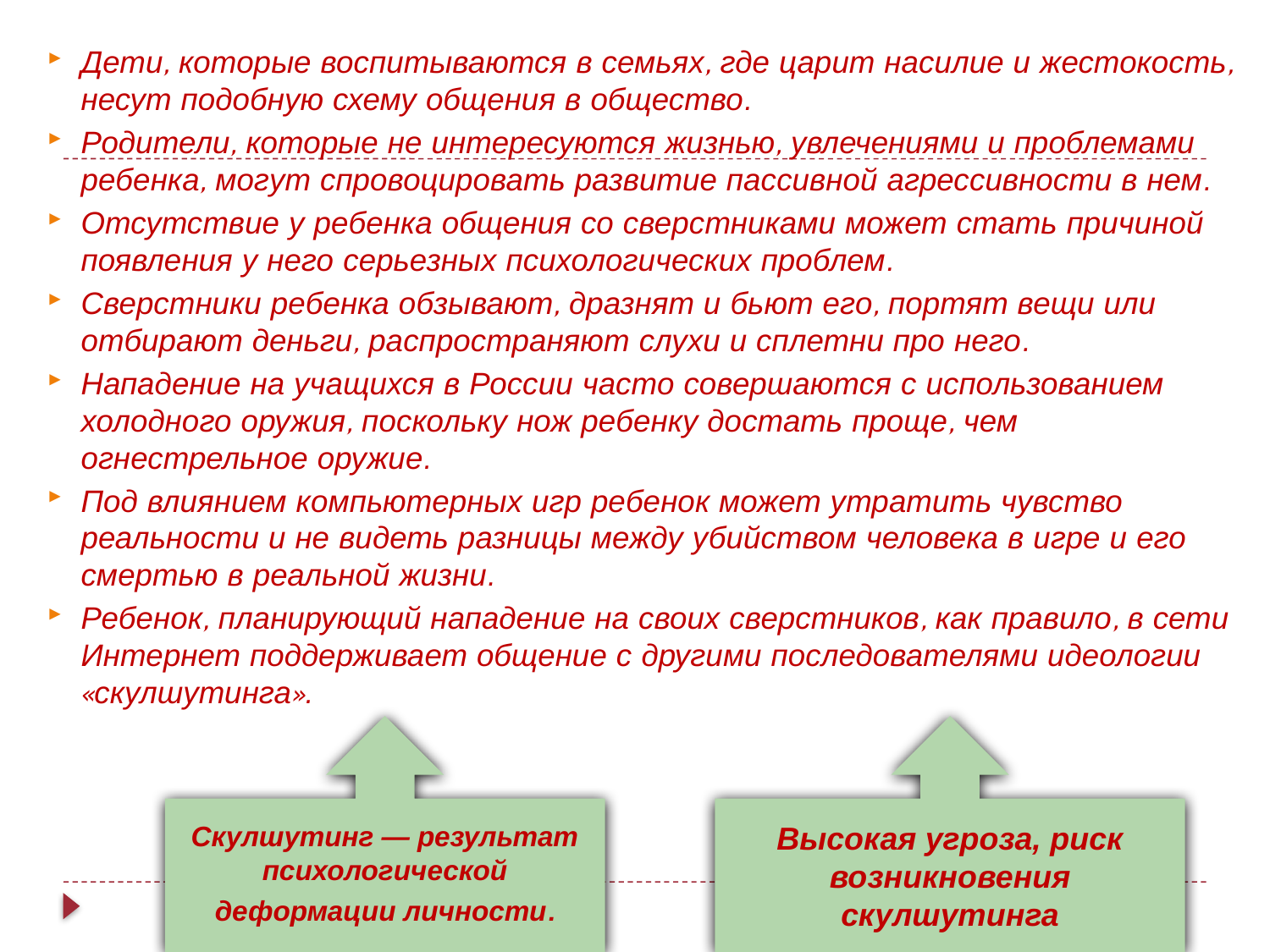

#
Дети, которые воспитываются в семьях, где царит насилие и жестокость, несут подобную схему общения в общество.
Родители, которые не интересуются жизнью, увлечениями и проблемами ребенка, могут спровоцировать развитие пассивной агрессивности в нем.
Отсутствие у ребенка общения со сверстниками может стать причиной появления у него серьезных психологических проблем.
Сверстники ребенка обзывают, дразнят и бьют его, портят вещи или отбирают деньги, распространяют слухи и сплетни про него.
Нападение на учащихся в России часто совершаются с использованием холодного оружия, поскольку нож ребенку достать проще, чем огнестрельное оружие.
Под влиянием компьютерных игр ребенок может утратить чувство реальности и не видеть разницы между убийством человека в игре и его смертью в реальной жизни.
Ребенок, планирующий нападение на своих сверстников, как правило, в сети Интернет поддерживает общение с другими последователями идеологии «скулшутинга».

Скулшутинг — результат психологической деформации личности.

Высокая угроза, риск возникновения скулшутинга